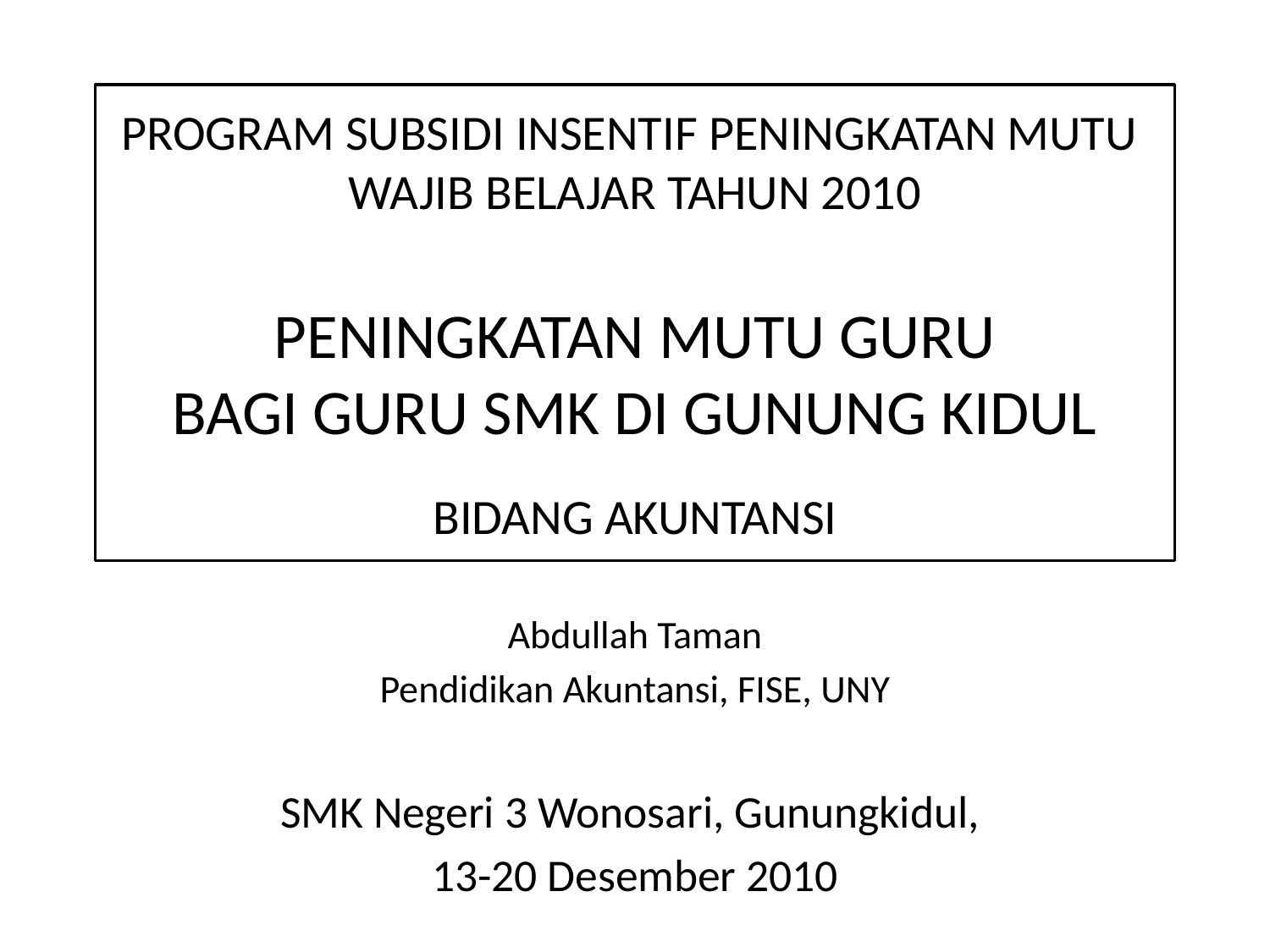

# PROGRAM SUBSIDI INSENTIF PENINGKATAN MUTU WAJIB BELAJAR TAHUN 2010 PENINGKATAN MUTU GURU BAGI GURU SMK DI GUNUNG KIDUL BIDANG AKUNTANSI
Abdullah Taman
Pendidikan Akuntansi, FISE, UNY

SMK Negeri 3 Wonosari, Gunungkidul,
13-20 Desember 2010